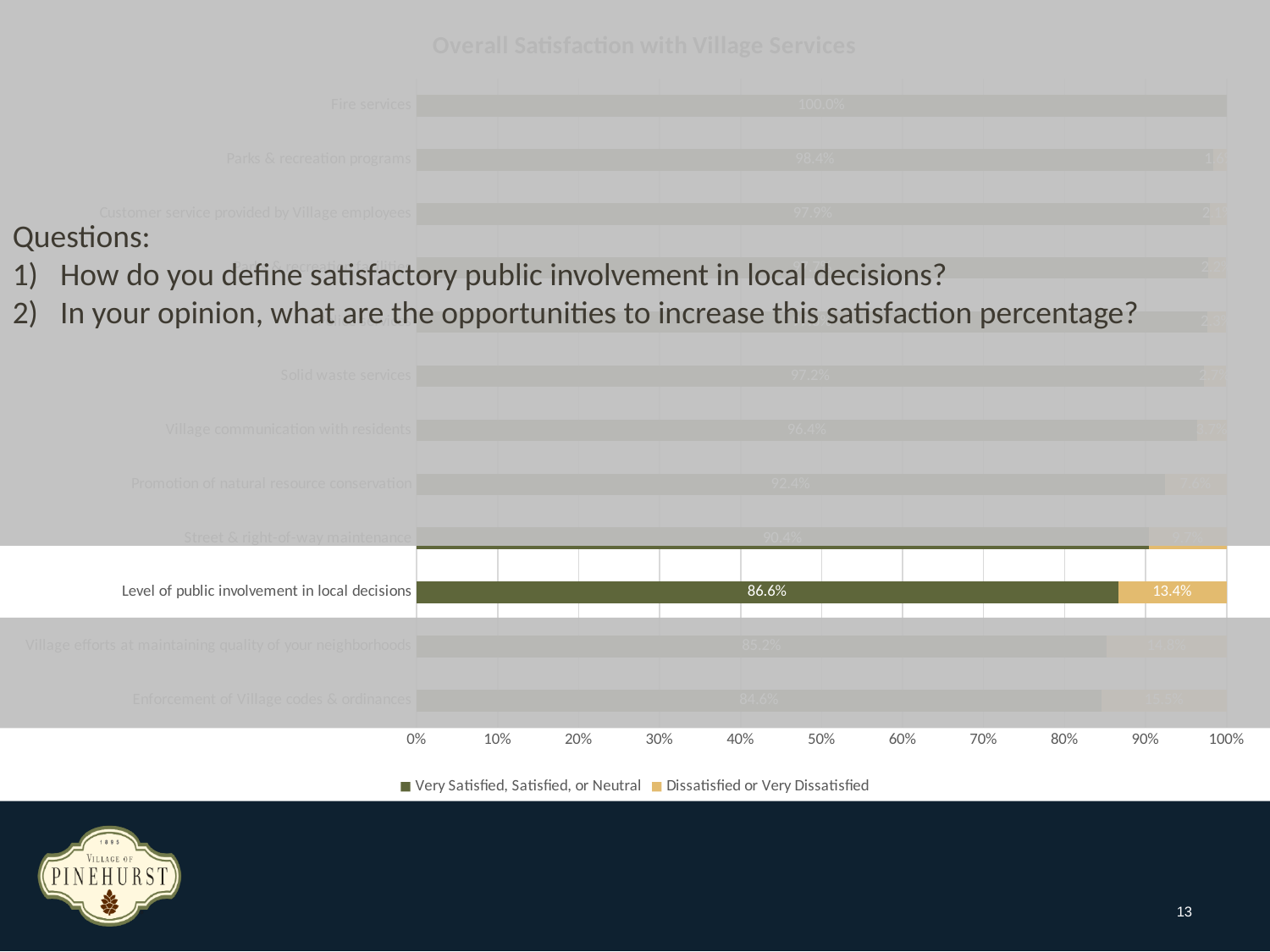

Questions:
How do you define satisfactory public involvement in local decisions?
In your opinion, what are the opportunities to increase this satisfaction percentage?

### Chart: Overall Satisfaction with Village Services

| Category | Very Satisfied, Satisfied, or Neutral | Dissatisfied or Very Dissatisfied |
|---|---|---|
| Enforcement of Village codes & ordinances | 0.846 | 0.155 |
| Village efforts at maintaining quality of your neighborhoods | 0.8520000000000001 | 0.14800000000000002 |
| Level of public involvement in local decisions | 0.8659999999999999 | 0.134 |
| Street & right-of-way maintenance | 0.9039999999999999 | 0.09699999999999999 |
| Promotion of natural resource conservation | 0.9239999999999999 | 0.076 |
| Village communication with residents | 0.9640000000000001 | 0.037000000000000005 |
| Solid waste services | 0.972 | 0.027 |
| Police services | 0.976 | 0.023 |
| Parks & recreation facilities | 0.977 | 0.022 |
| Customer service provided by Village employees | 0.979 | 0.021 |
| Parks & recreation programs | 0.9840000000000001 | 0.016 |
| Fire services | 1.0 | 0.0 |
13